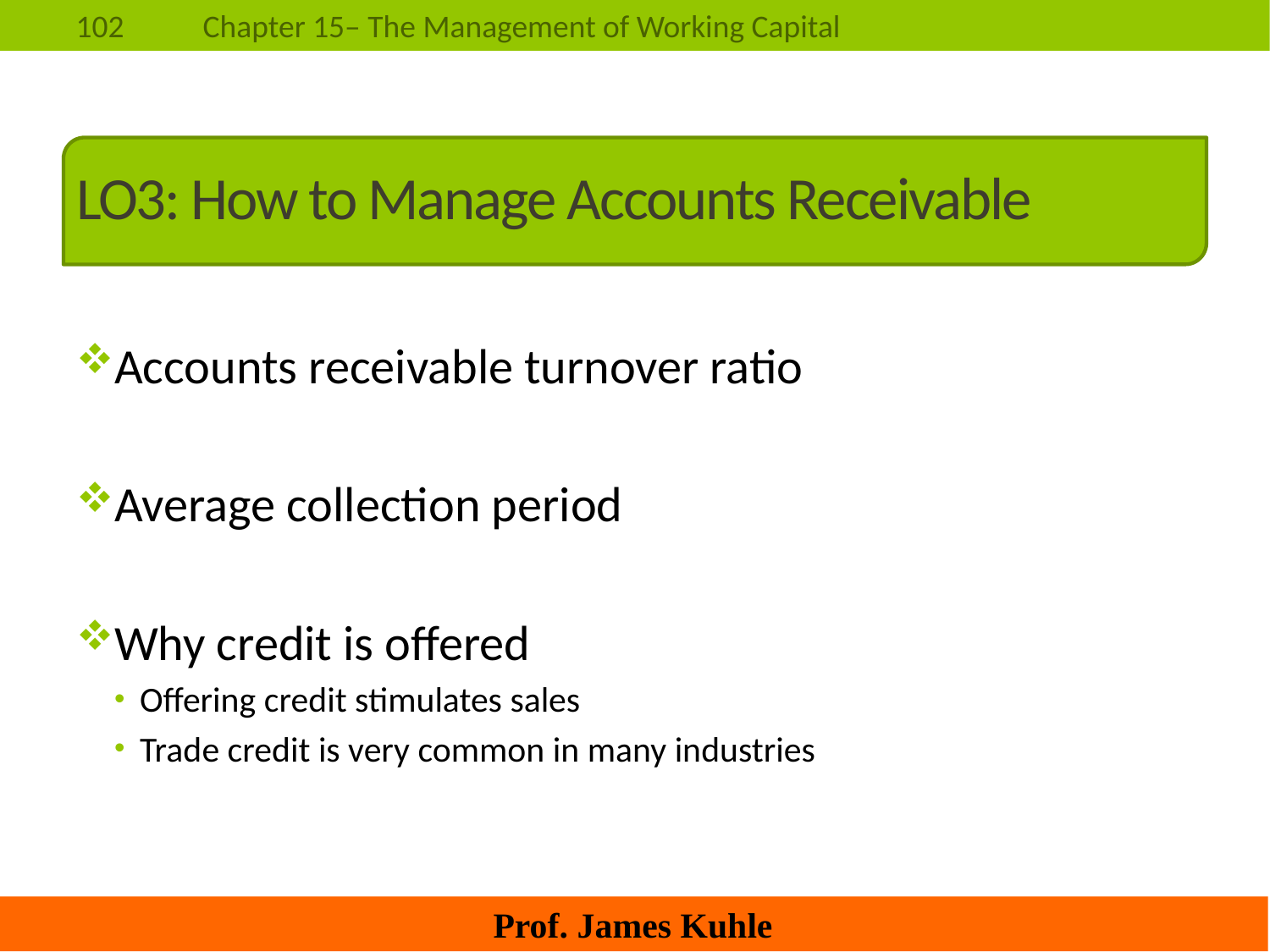

# LO3: How to Manage Accounts Receivable
Accounts receivable turnover ratio

Average collection period

Why credit is offered
Offering credit stimulates sales
Trade credit is very common in many industries